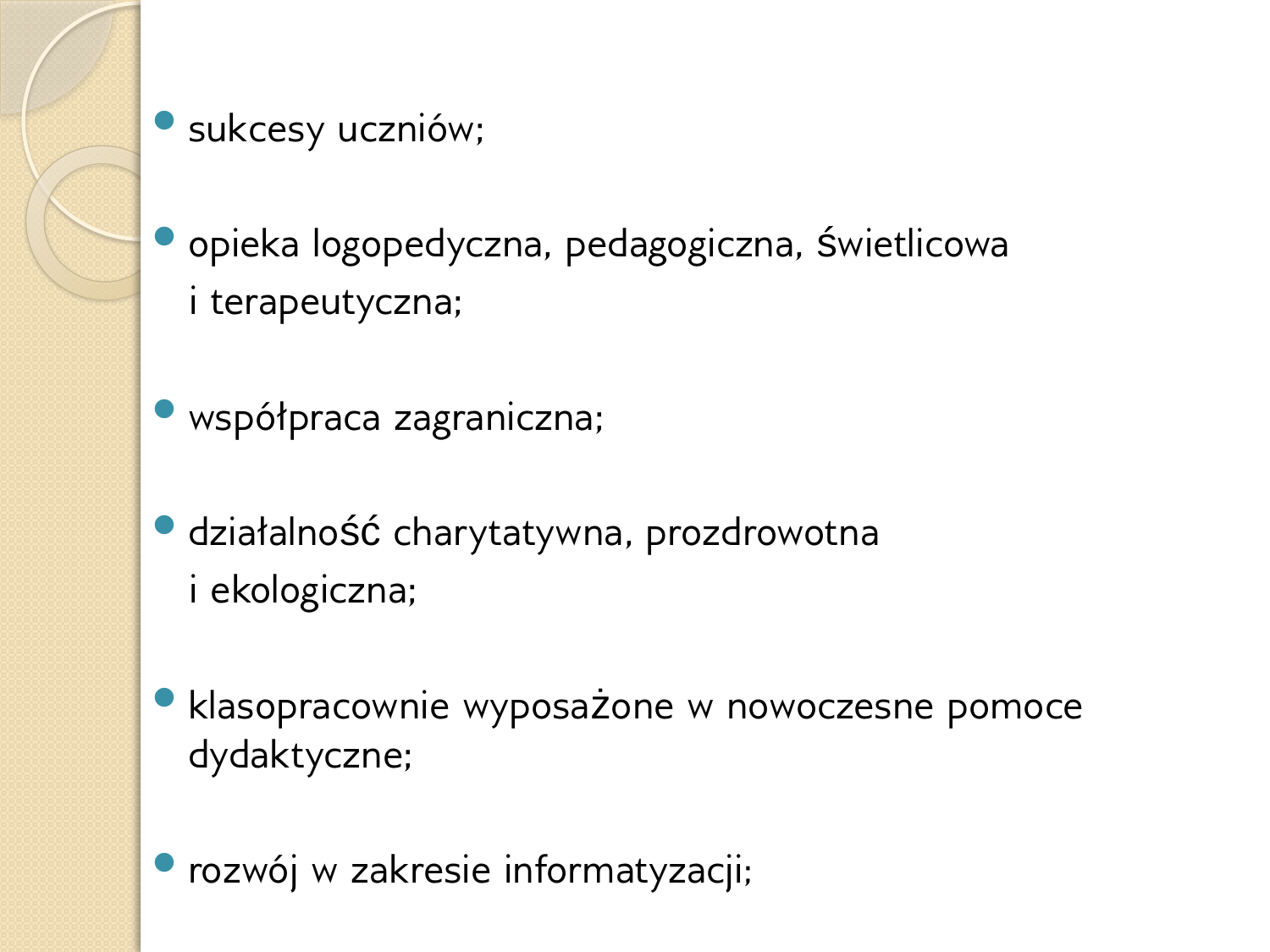

sukcesy uczniów;

opieka logopedyczna, pedagogiczna, świetlicowa
   i terapeutyczna;

współpraca zagraniczna;

działalność charytatywna, prozdrowotna
   i ekologiczna;

klasopracownie wyposażone w nowoczesne pomoce dydaktyczne;

rozwój w zakresie informatyzacji;

#